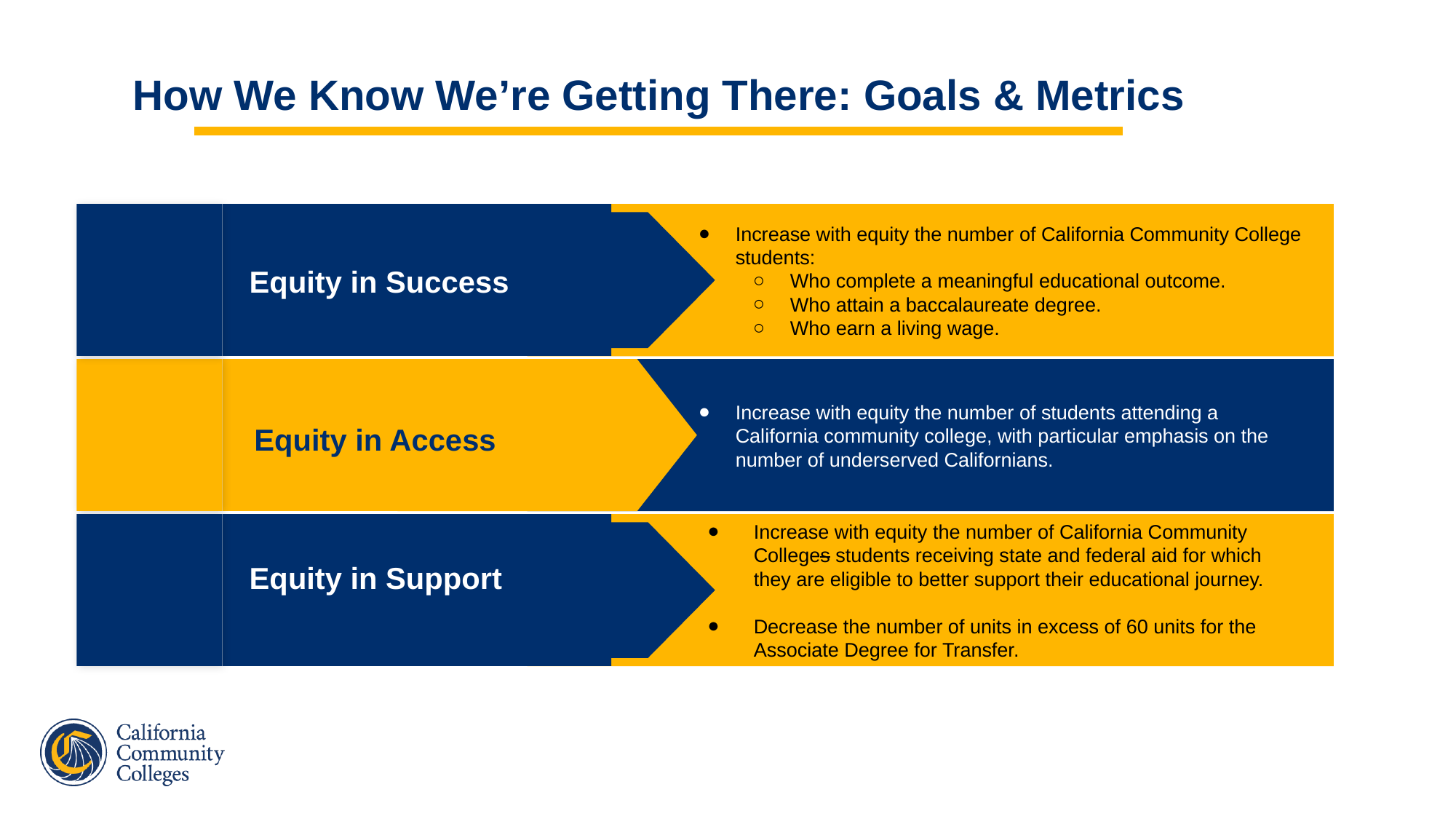

How We Know We’re Getting There: Goals & Metrics

Increase with equity the number of California Community College students:
Who complete a meaningful educational outcome.
Who attain a baccalaureate degree.
Who earn a living wage.
Equity in Success

Increase with equity the number of students attending a California community college, with particular emphasis on the number of underserved Californians.
Equity in Access

Increase with equity the number of California Community Colleges students receiving state and federal aid for which they are eligible to better support their educational journey.

Decrease the number of units in excess of 60 units for the Associate Degree for Transfer.
Equity in Support